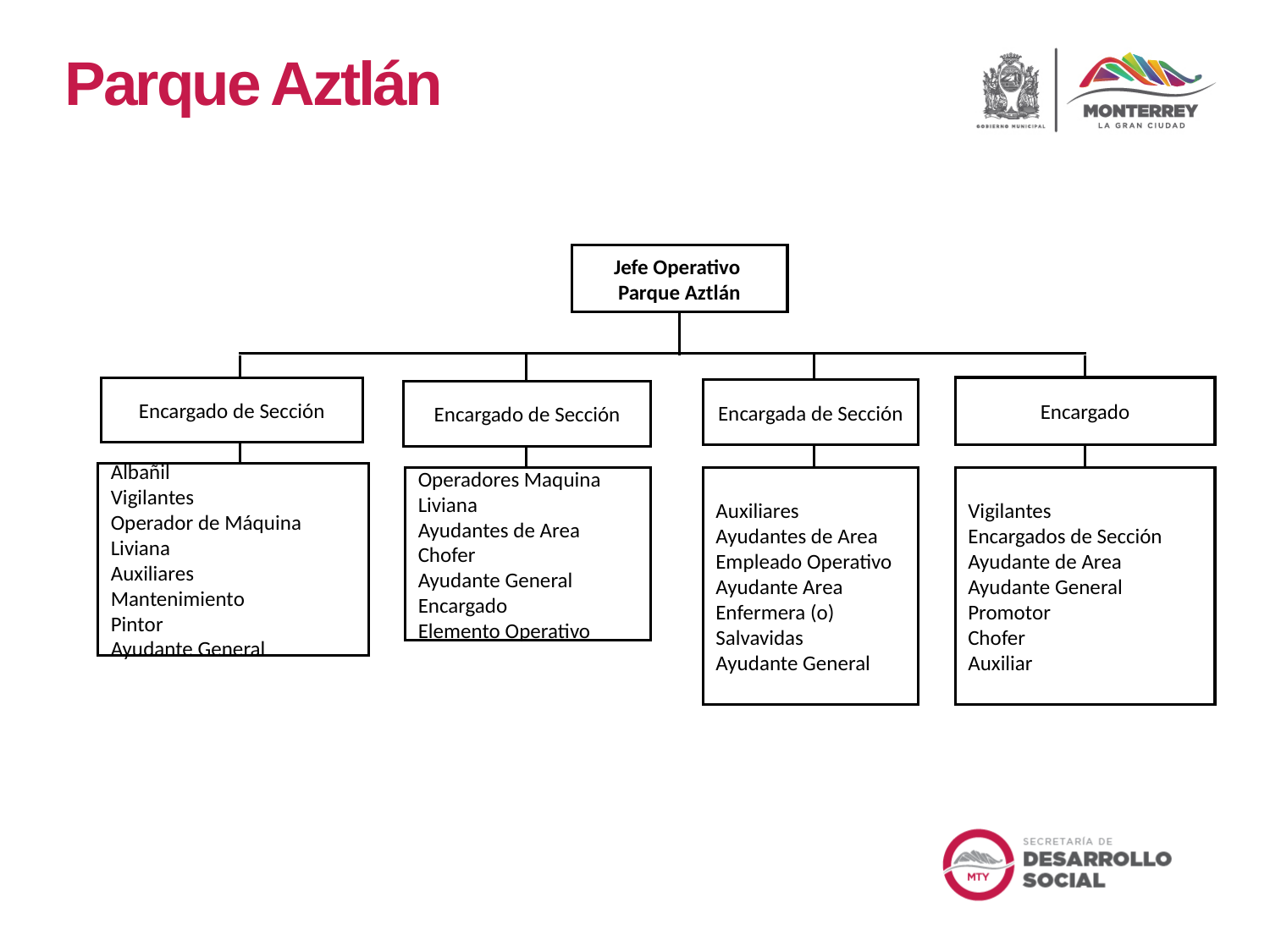

Parque Aztlán
Jefe Operativo
Parque Aztlán

Encargado de Sección

Encargado
Encargada de Sección
Encargado de Sección
Albañil
Vigilantes
Operador de Máquina Liviana
Auxiliares
Mantenimiento
Pintor
Ayudante General
Operadores Maquina Liviana
Ayudantes de Area
Chofer
Ayudante General
Encargado
Elemento Operativo
Auxiliares
Ayudantes de Area
Empleado Operativo
Ayudante Area
Enfermera (o)
Salvavidas
Ayudante General
Vigilantes
Encargados de Sección
Ayudante de Area
Ayudante General
Promotor
Chofer
Auxiliar